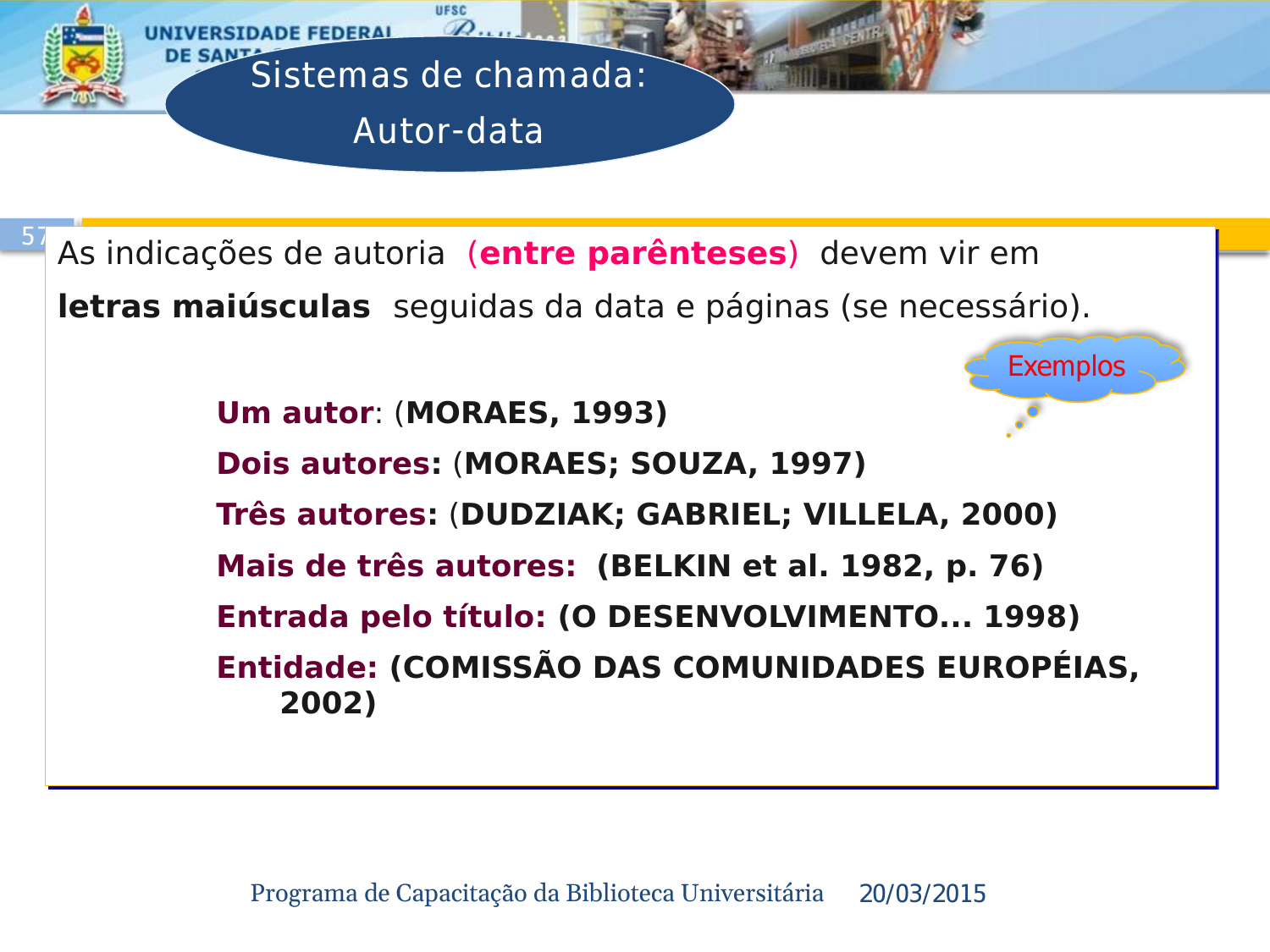

Sistemas de chamada:
Autor-data
57
As indicações de autoria  (entre parênteses)  devem vir em
letras maiúsculas  seguidas da data e páginas (se necessário).

Um autor: (MORAES, 1993)
Dois autores: (MORAES; SOUZA, 1997)
Três autores: (Dudziak; Gabriel; Villela, 2000)
Mais de três autores:  (BELKIN et al. 1982, p. 76)
Entrada pelo título: (O DESENVOLVIMENTO... 1998)
Entidade: (Comissão das comunidades européias,  2002)
Exemplos
Programa de Capacitação da Biblioteca Universitária
20/03/2015